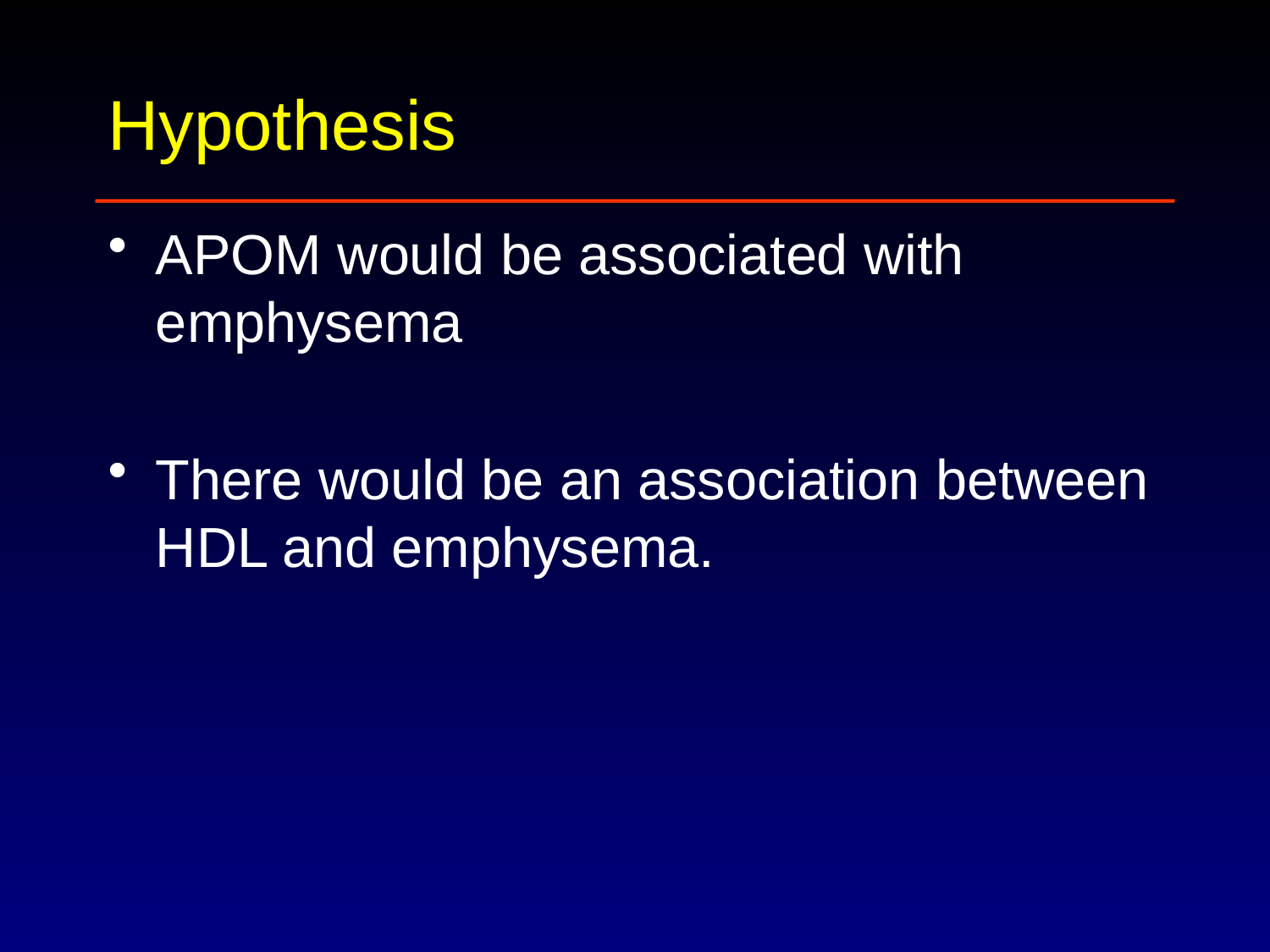

# Hypothesis
APOM would be associated with emphysema

There would be an association between HDL and emphysema.